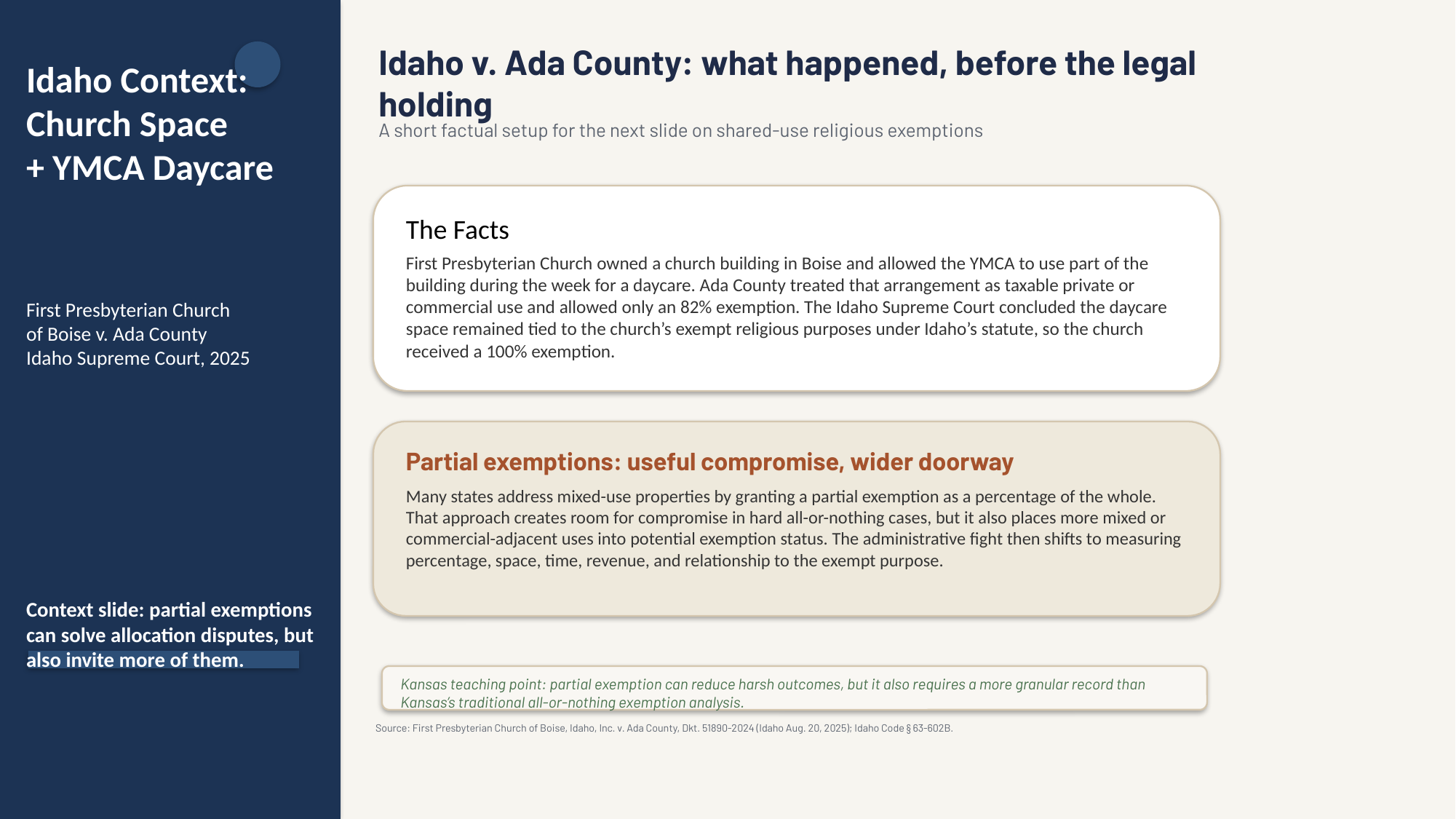

Idaho v. Ada County: what happened, before the legal holding

Idaho Context:
Church Space
+ YMCA Daycare
A short factual setup for the next slide on shared-use religious exemptions

The Facts
First Presbyterian Church owned a church building in Boise and allowed the YMCA to use part of the building during the week for a daycare. Ada County treated that arrangement as taxable private or commercial use and allowed only an 82% exemption. The Idaho Supreme Court concluded the daycare space remained tied to the church’s exempt religious purposes under Idaho’s statute, so the church received a 100% exemption.
First Presbyterian Church
of Boise v. Ada County
Idaho Supreme Court, 2025

Partial exemptions: useful compromise, wider doorway
Many states address mixed-use properties by granting a partial exemption as a percentage of the whole. That approach creates room for compromise in hard all-or-nothing cases, but it also places more mixed or commercial-adjacent uses into potential exemption status. The administrative fight then shifts to measuring percentage, space, time, revenue, and relationship to the exempt purpose.
Context slide: partial exemptions can solve allocation disputes, but also invite more of them.

Kansas teaching point: partial exemption can reduce harsh outcomes, but it also requires a more granular record than Kansas’s traditional all-or-nothing exemption analysis.
Source: First Presbyterian Church of Boise, Idaho, Inc. v. Ada County, Dkt. 51890-2024 (Idaho Aug. 20, 2025); Idaho Code § 63-602B.